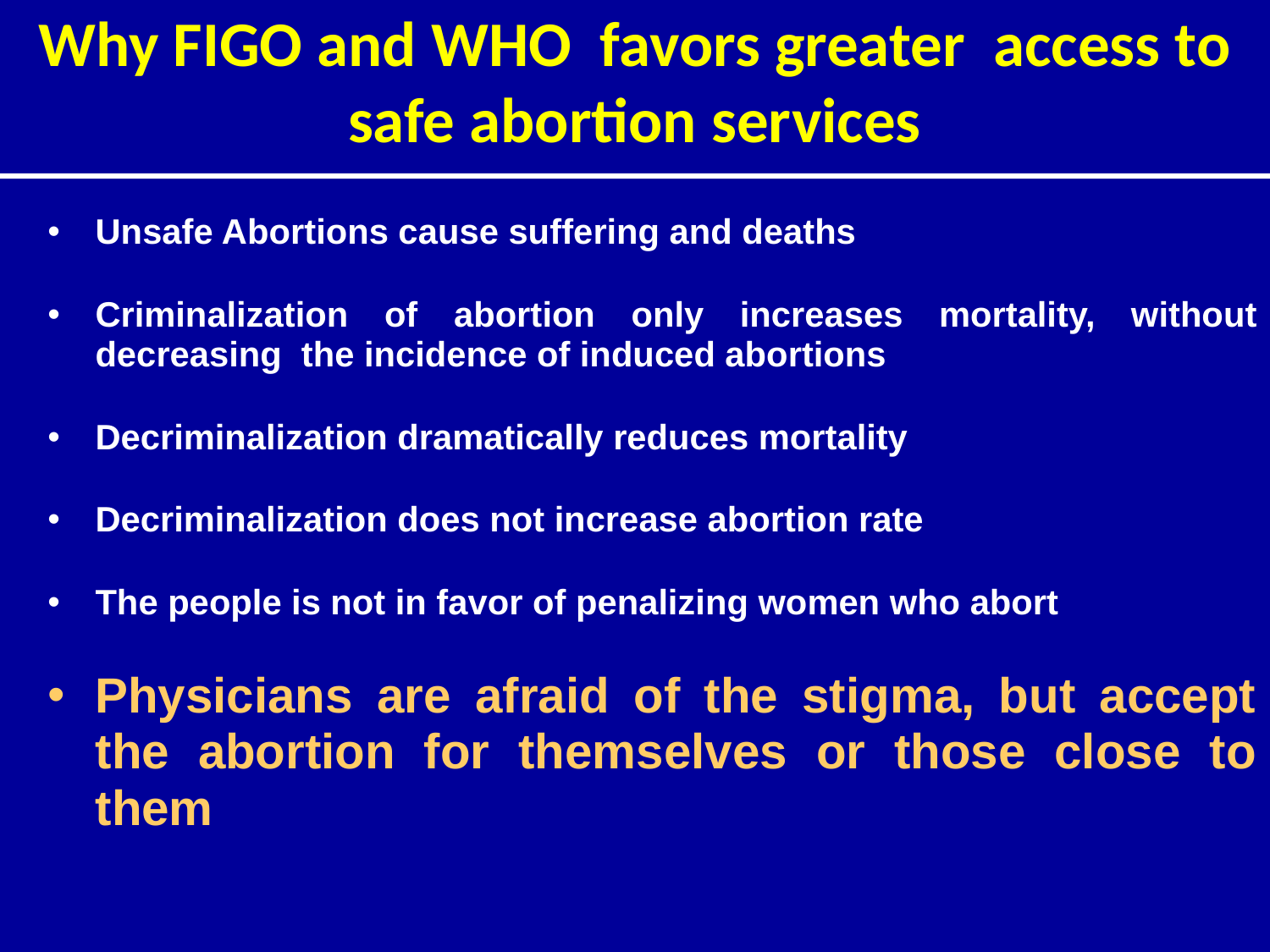

Why FIGO and WHO  favors greater  access to safe abortion services

Unsafe Abortions cause suffering and deaths
Criminalization of abortion only increases mortality, without decreasing  the incidence of induced abortions
Decriminalization dramatically reduces mortality
Decriminalization does not increase abortion rate
The people is not in favor of penalizing women who abort
Physicians are afraid of the stigma, but accept the abortion for themselves or those close to them